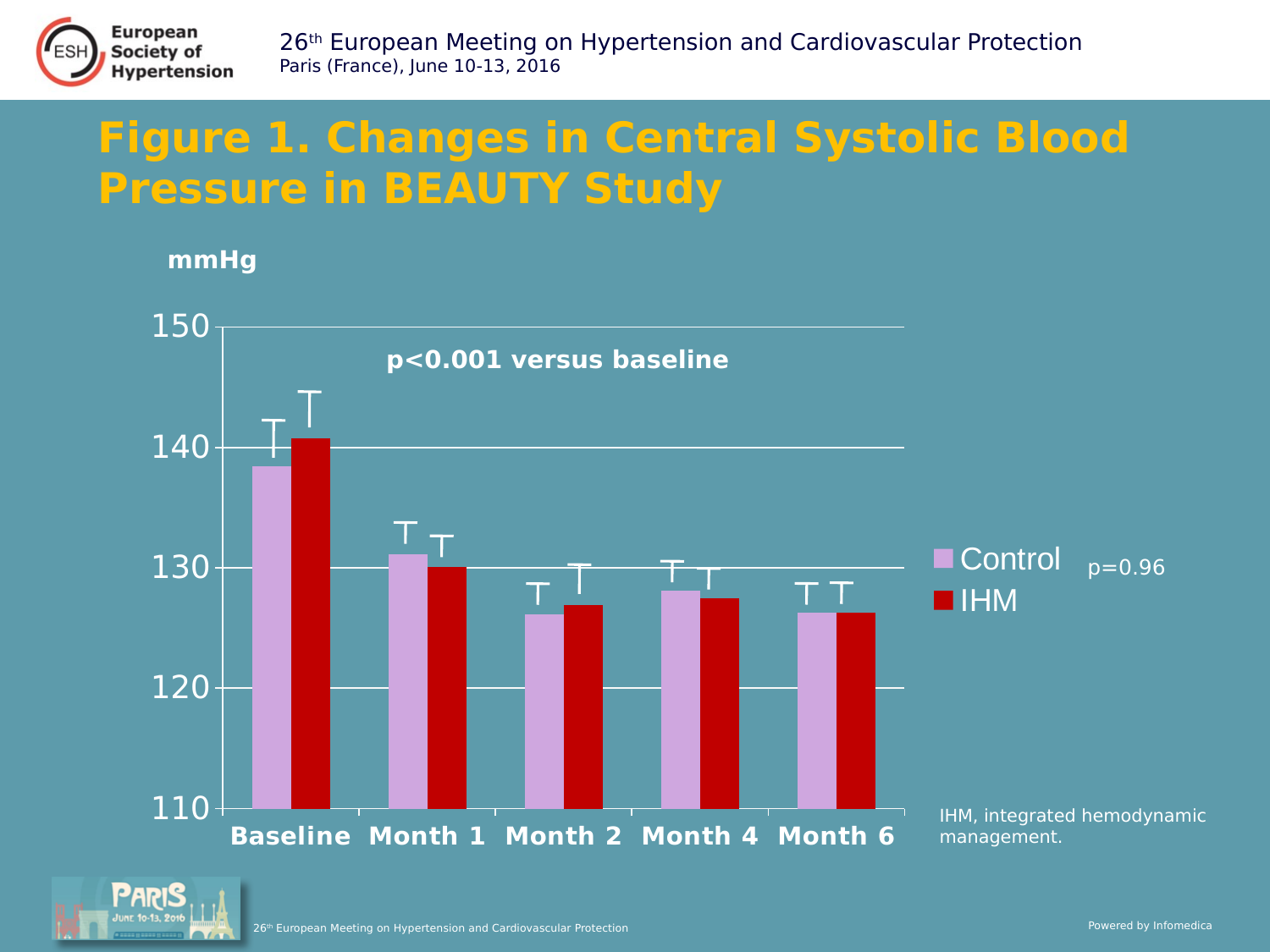

Figure 1. Changes in Central Systolic Blood Pressure in BEAUTY Study
mmHg

### Chart

| Category | Control | IHM |
|---|---|---|
| Baseline | 138.4627 | 140.7867 |
| Month 1 | 131.1287 | 130.1074 |
| Month 2 | 126.1173 | 126.9397 |
| Month 4 | 128.1123 | 127.442 |
| Month 6 | 126.2994 | 126.2943 |
p<0.001 versus baseline
p=0.96
IHM, integrated hemodynamic management.